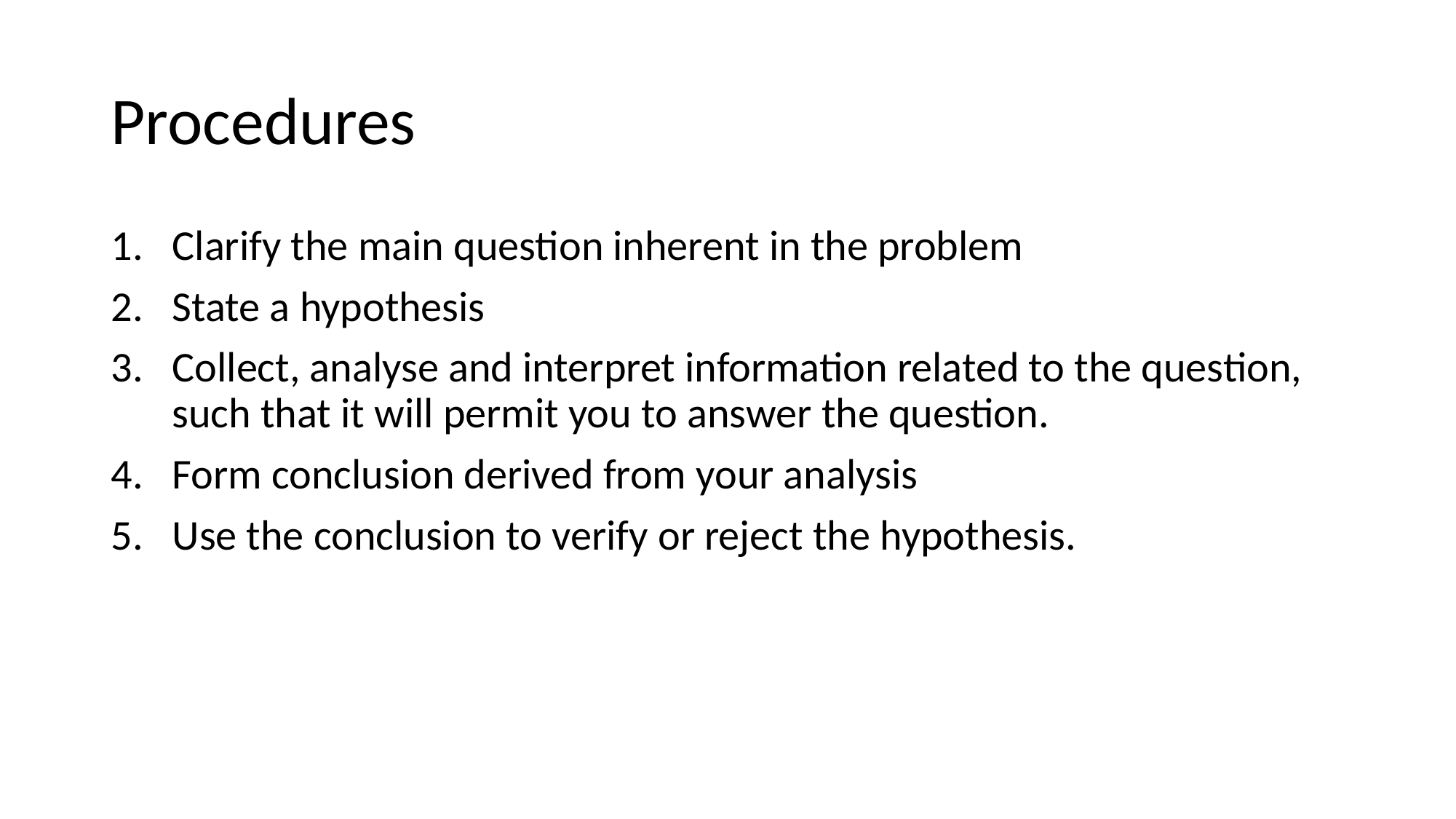

# Procedures
Clarify the main question inherent in the problem
State a hypothesis
Collect, analyse and interpret information related to the question, such that it will permit you to answer the question.
Form conclusion derived from your analysis
Use the conclusion to verify or reject the hypothesis.